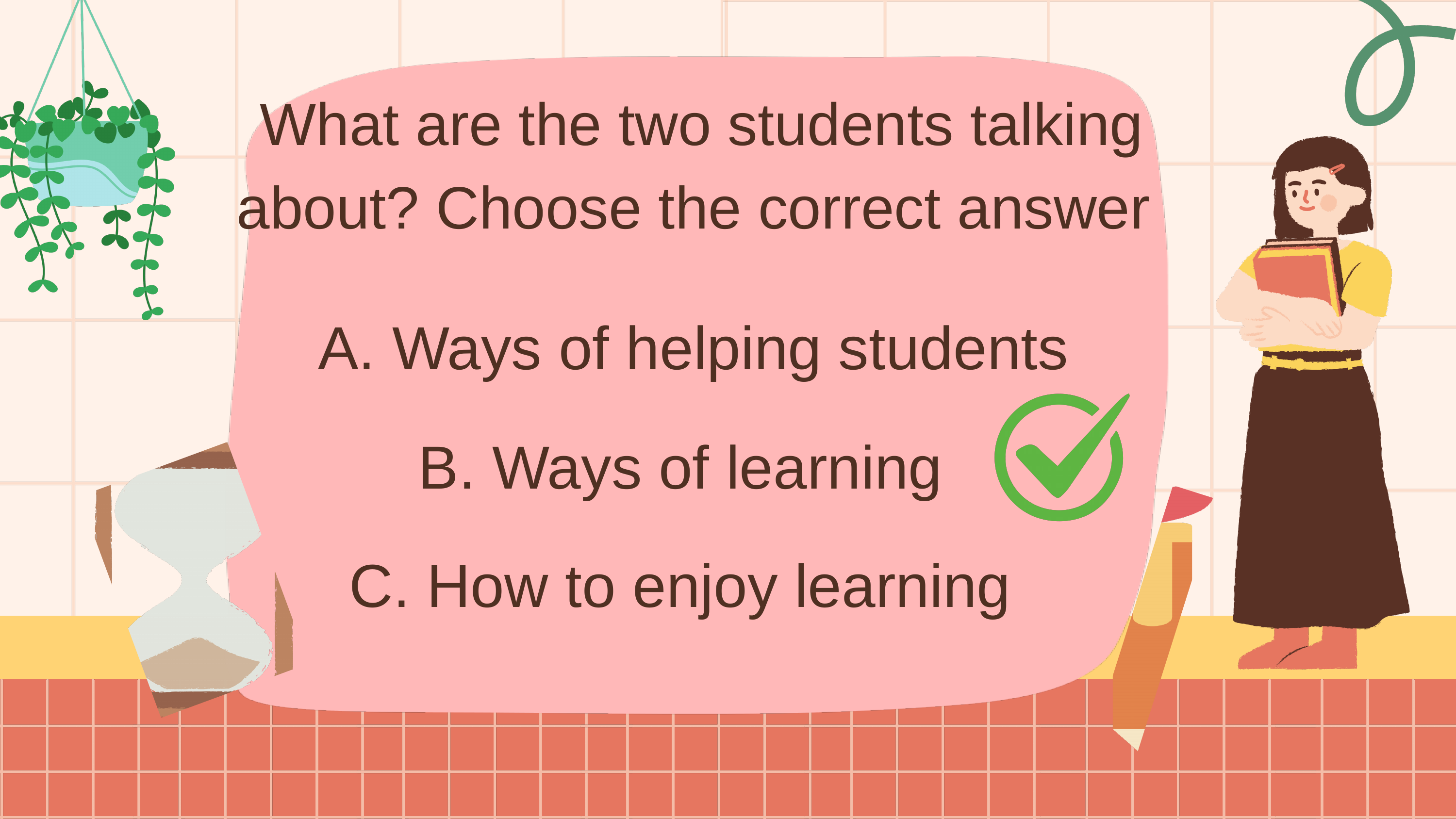

What are the two students talking about? Choose the correct answer

A. Ways of helping students

B. Ways of learning

C. How to enjoy learning